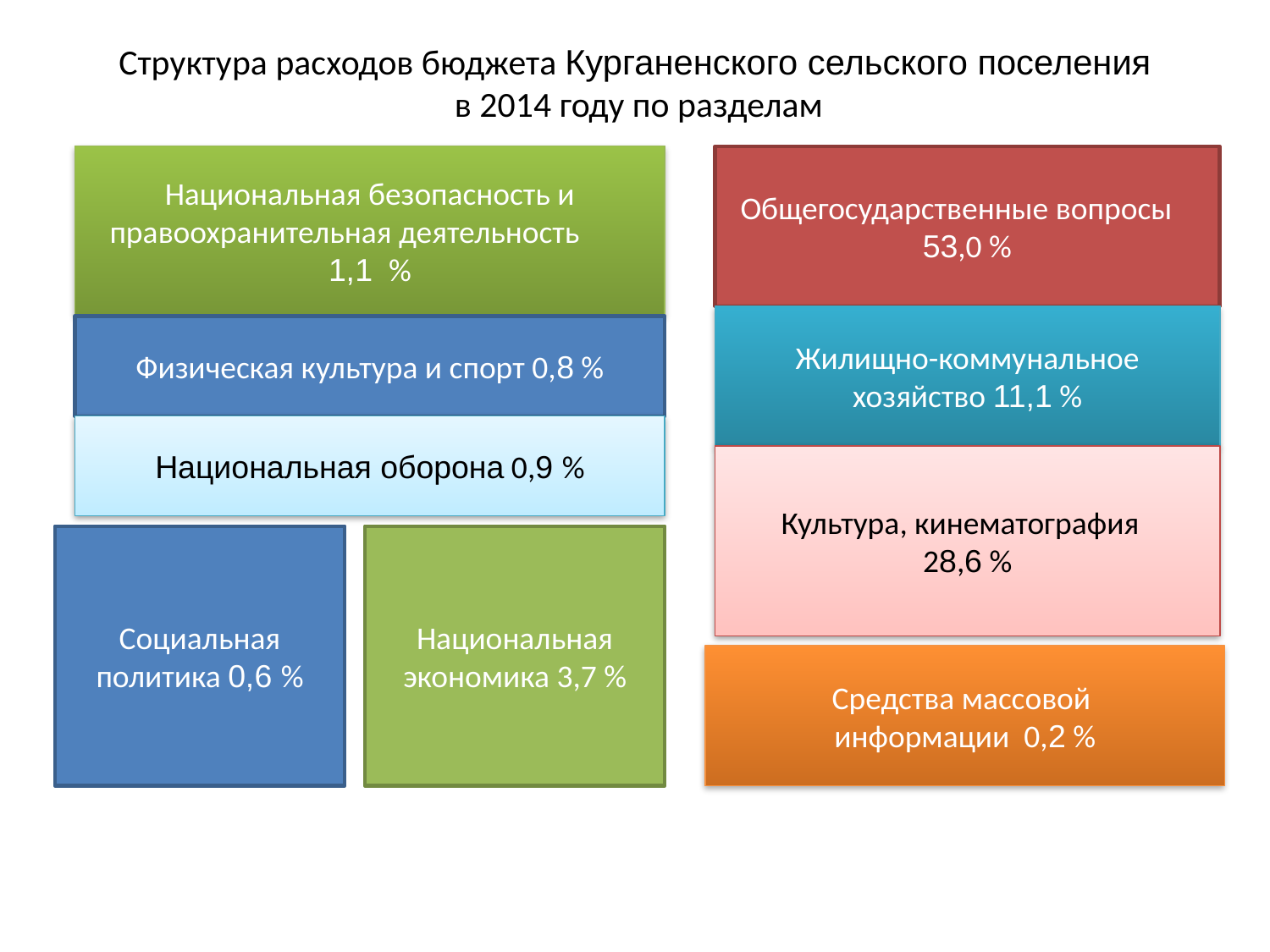

# Структура расходов бюджета Курганенского сельского поселения в 2014 году по разделам
Национальная безопасность и правоохранительная деятельность        1,1  %
Общегосударственные вопросы
53,0 %
Жилищно-коммунальное хозяйство 11,1 %
Физическая культура и спорт 0,8 %
Национальная оборона 0,9 %
Культура, кинематография
28,6 %
Социальная политика 0,6 %
Национальная экономика 3,7 %
Средства массовой
информации  0,2 %